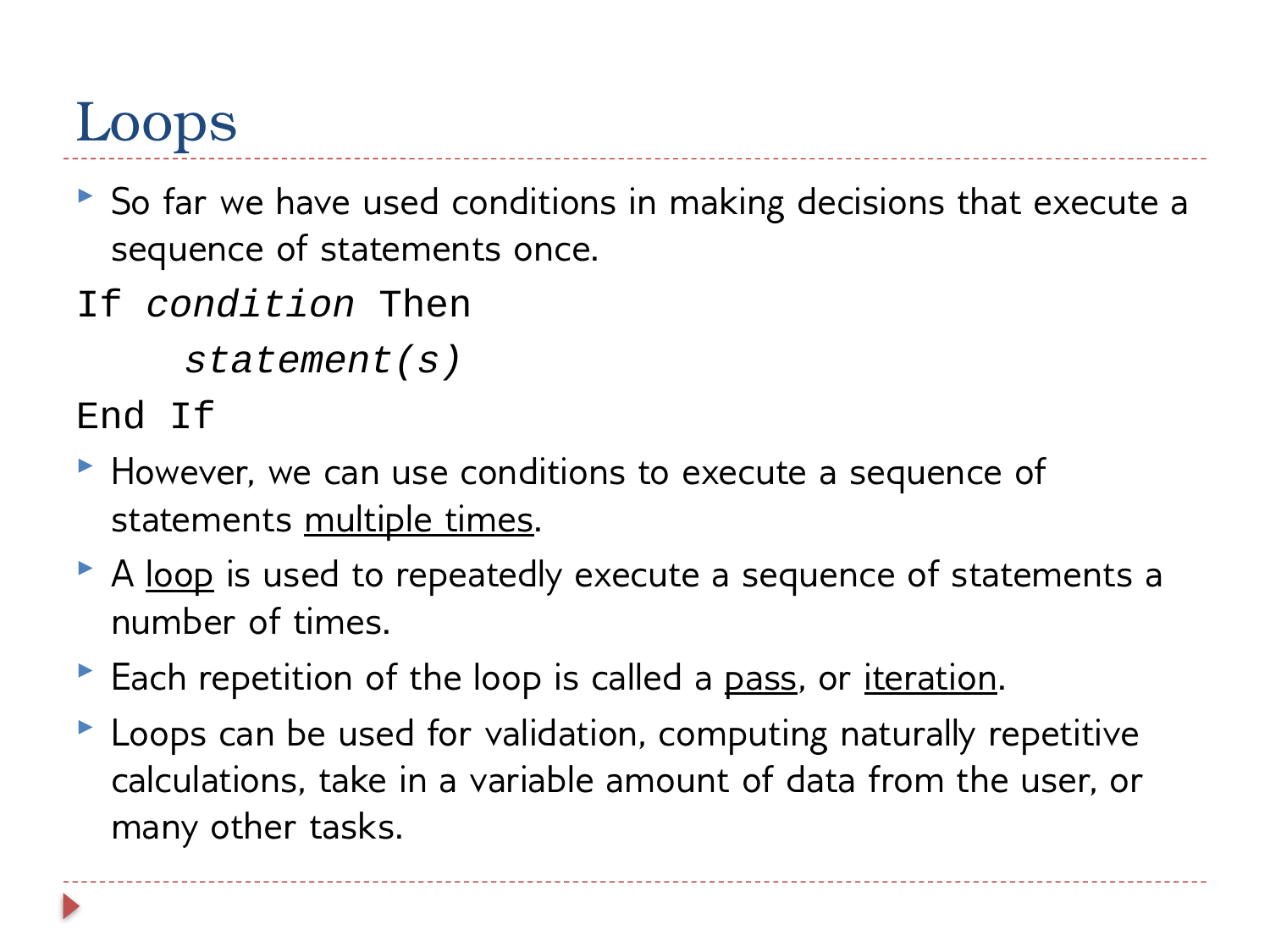

# Loops
So far we have used conditions in making decisions that execute a sequence of statements once.
If condition Then
	statement(s)
End If
However, we can use conditions to execute a sequence of statements multiple times.
A loop is used to repeatedly execute a sequence of statements a number of times.
Each repetition of the loop is called a pass, or iteration.
Loops can be used for validation, computing naturally repetitive calculations, take in a variable amount of data from the user, or many other tasks.